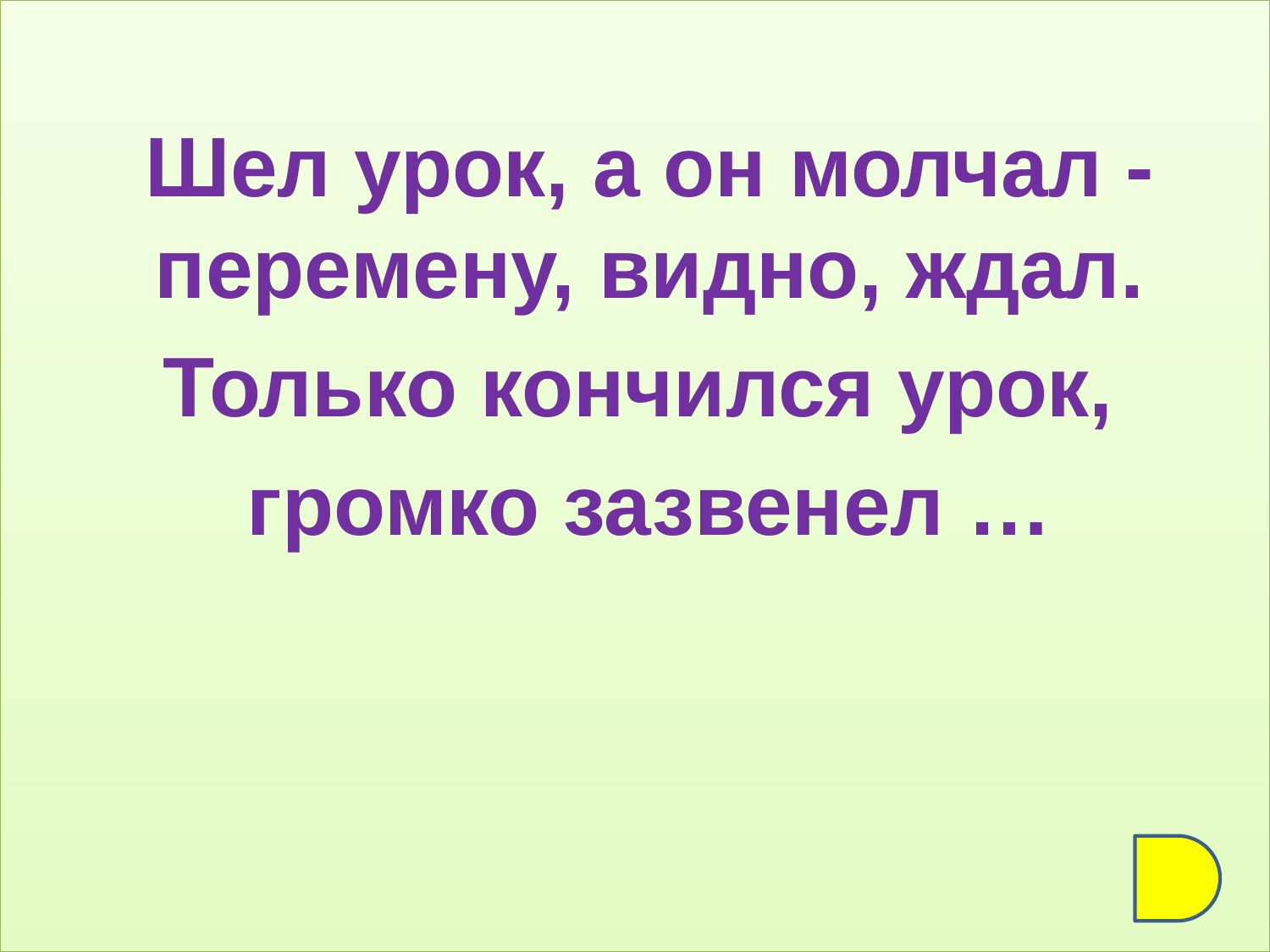

Шел урок, а он молчал - перемену, видно, ждал.
Только кончился урок,
громко зазвенел …